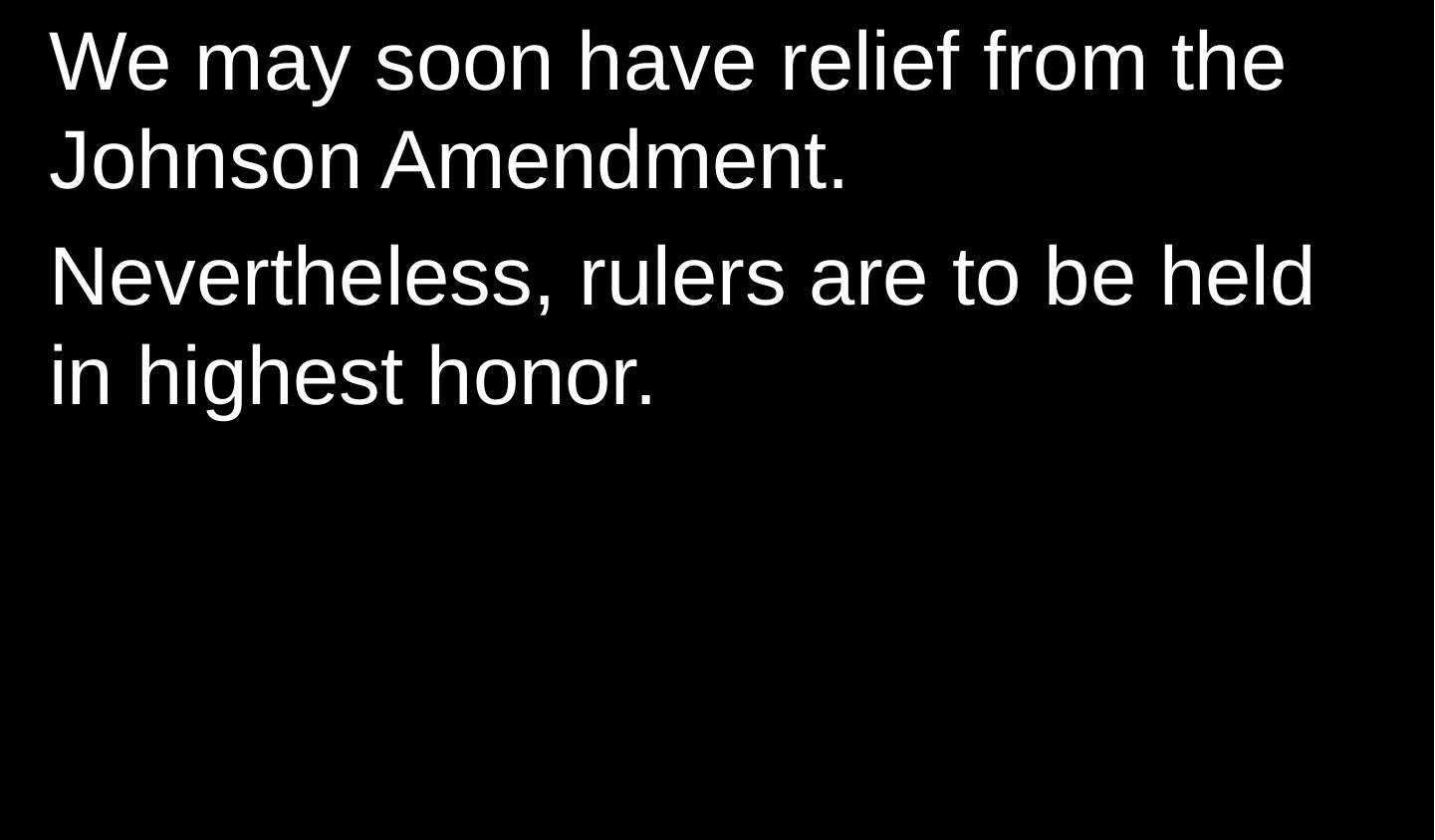

We may soon have relief from the Johnson Amendment.
Nevertheless, rulers are to be held in highest honor.